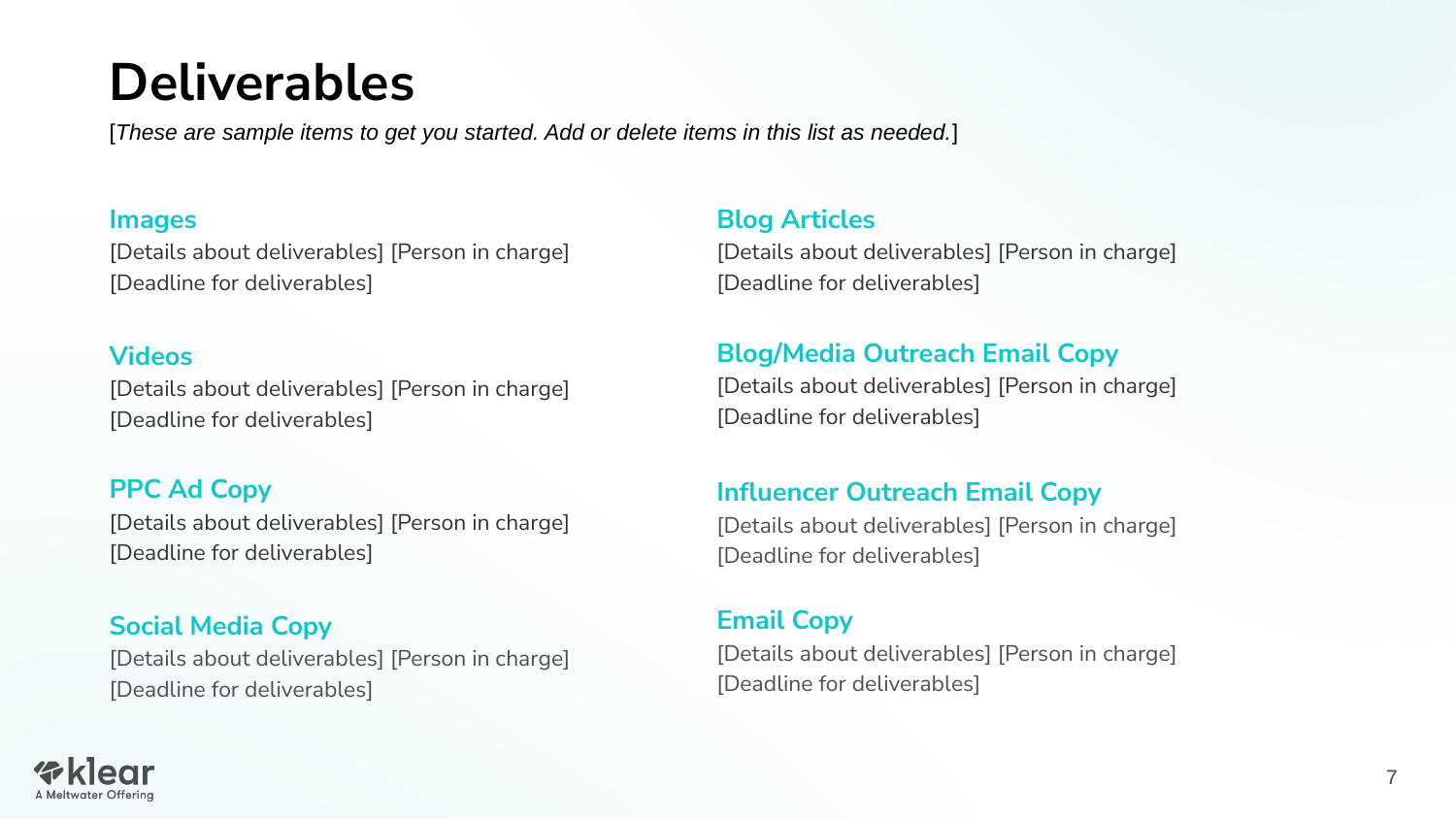

Deliverables
[These are sample items to get you started. Add or delete items in this list as needed.]
Images
[Details about deliverables] [Person in charge] [Deadline for deliverables]

Videos
[Details about deliverables] [Person in charge] [Deadline for deliverables]

PPC Ad Copy
[Details about deliverables] [Person in charge] [Deadline for deliverables]

Social Media Copy
[Details about deliverables] [Person in charge] [Deadline for deliverables]

Blog Articles
[Details about deliverables] [Person in charge] [Deadline for deliverables]

Blog/Media Outreach Email Copy
[Details about deliverables] [Person in charge] [Deadline for deliverables]

Influencer Outreach Email Copy
[Details about deliverables] [Person in charge] [Deadline for deliverables]

Email Copy
[Details about deliverables] [Person in charge] [Deadline for deliverables]